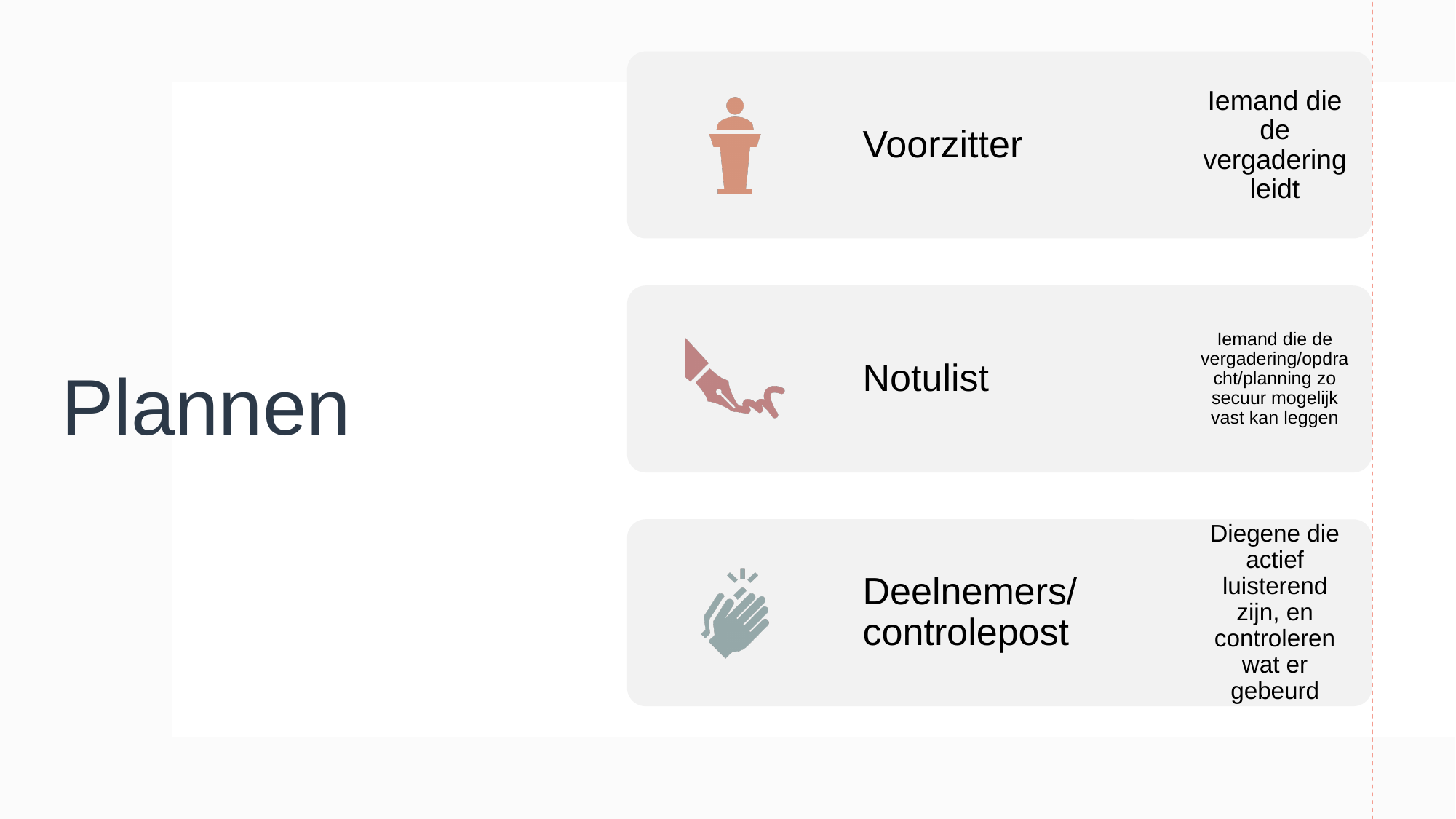

Voorzitter
Iemand die de vergadering leidt
Notulist
Iemand die de vergadering/opdracht/planning zo secuur mogelijk vast kan leggen
Deelnemers/ controlepost
Diegene die actief luisterend zijn, en controleren wat er gebeurd

# Plannen